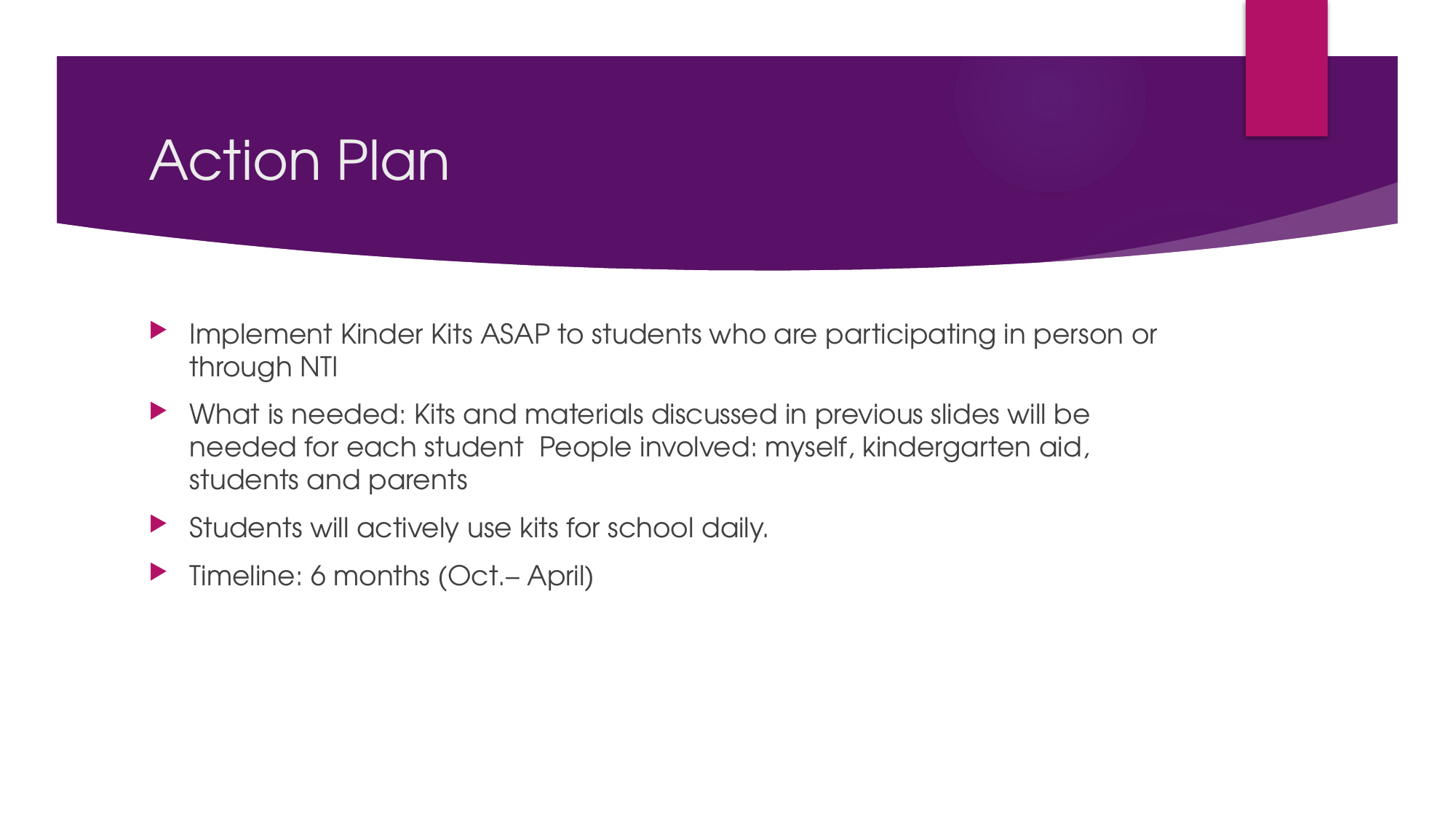

# Action Plan
Implement Kinder Kits ASAP to students who are participating in person or through NTI
What is needed: Kits and materials discussed in previous slides will be needed for each student  People involved: myself, kindergarten aid, students and parents
Students will actively use kits for school daily.
Timeline: 6 months (Oct.– April)